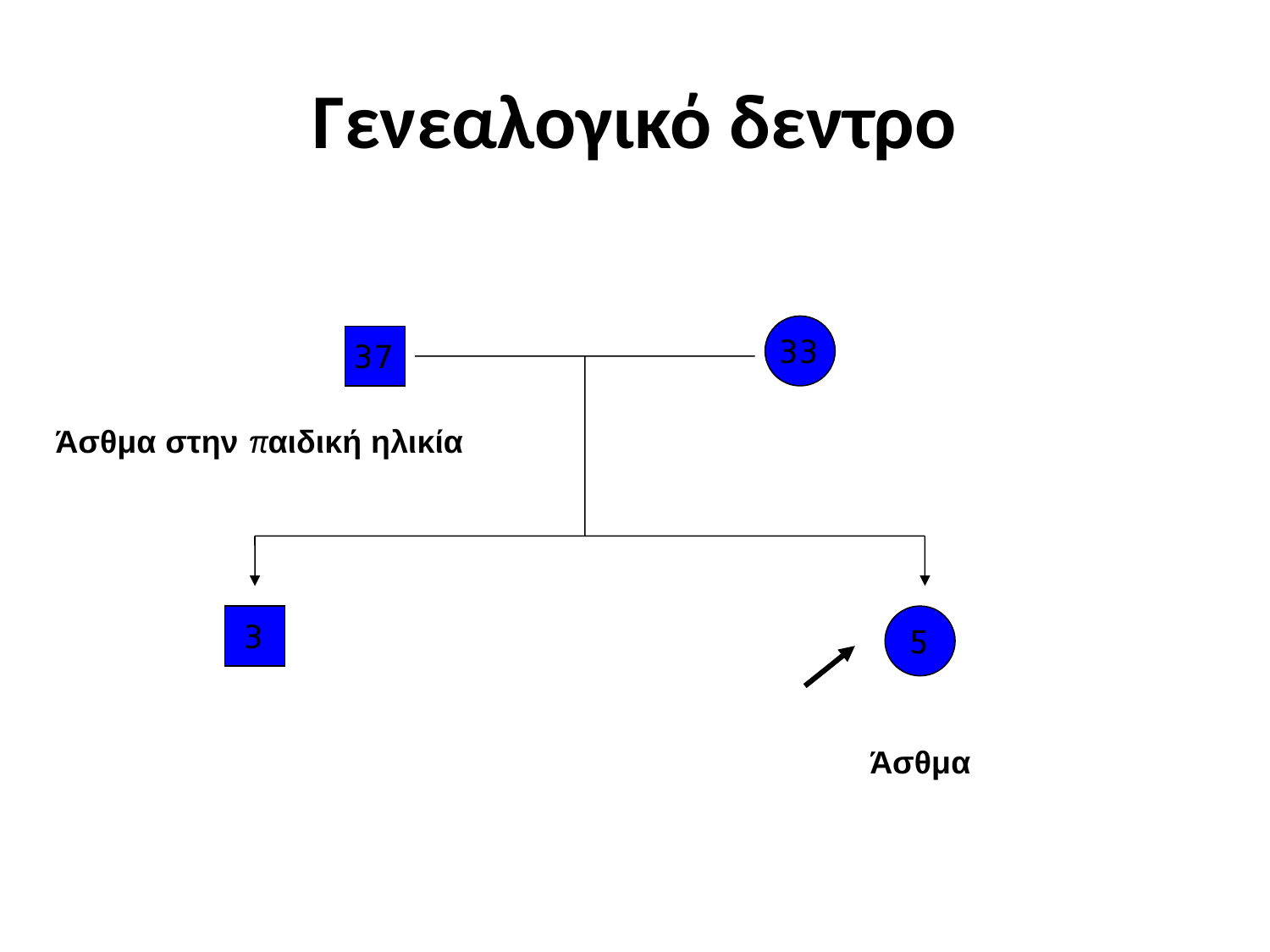

# Γενεαλογικό δεντρο
33
37

Άσθμα στην παιδική ηλικία

3
5

Άσθμα